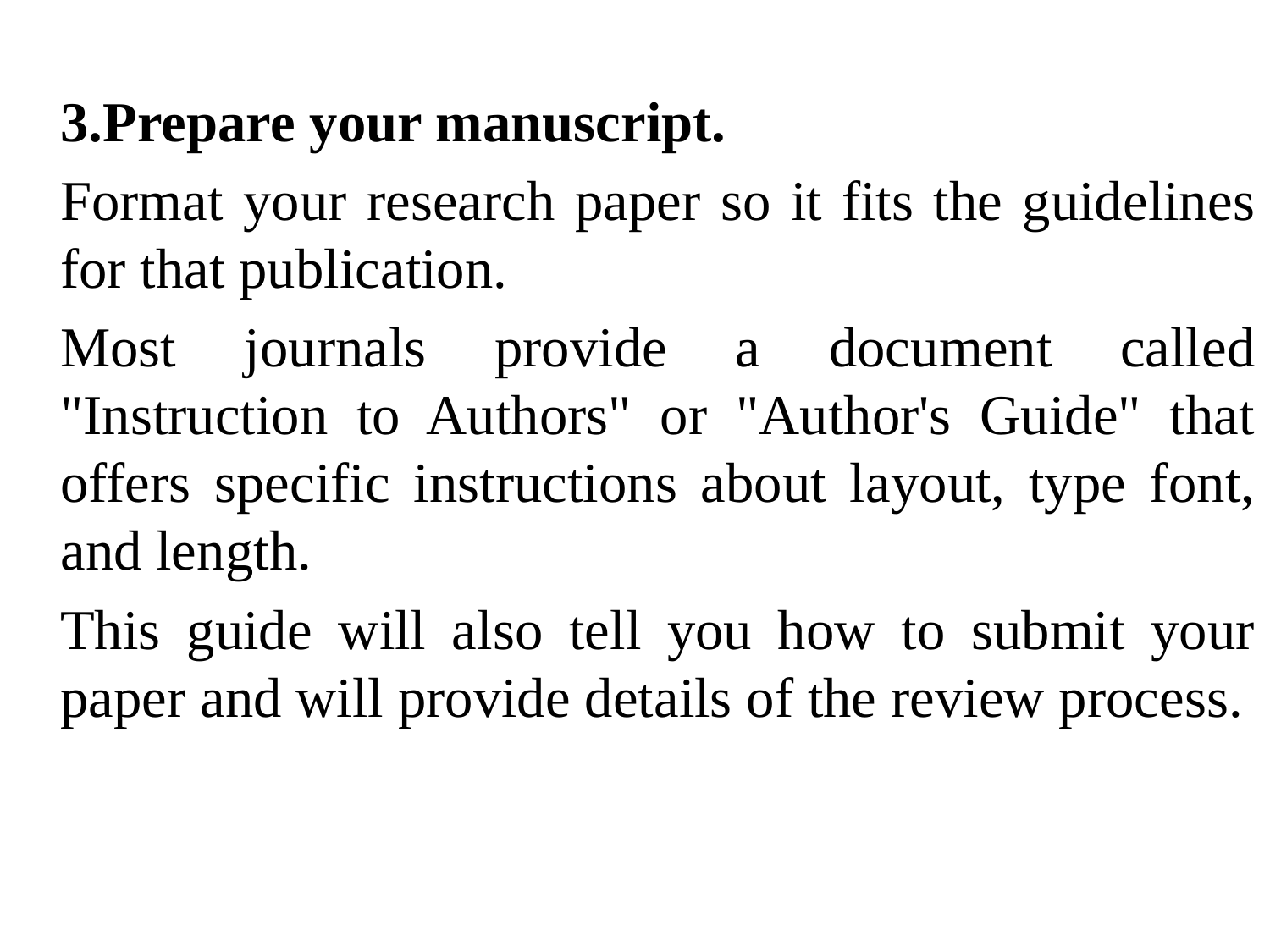

3.Prepare your manuscript.
	Format your research paper so it fits the guidelines for that publication.
	Most journals provide a document called "Instruction to Authors" or "Author's Guide" that offers specific instructions about layout, type font, and length.
	This guide will also tell you how to submit your paper and will provide details of the review process.